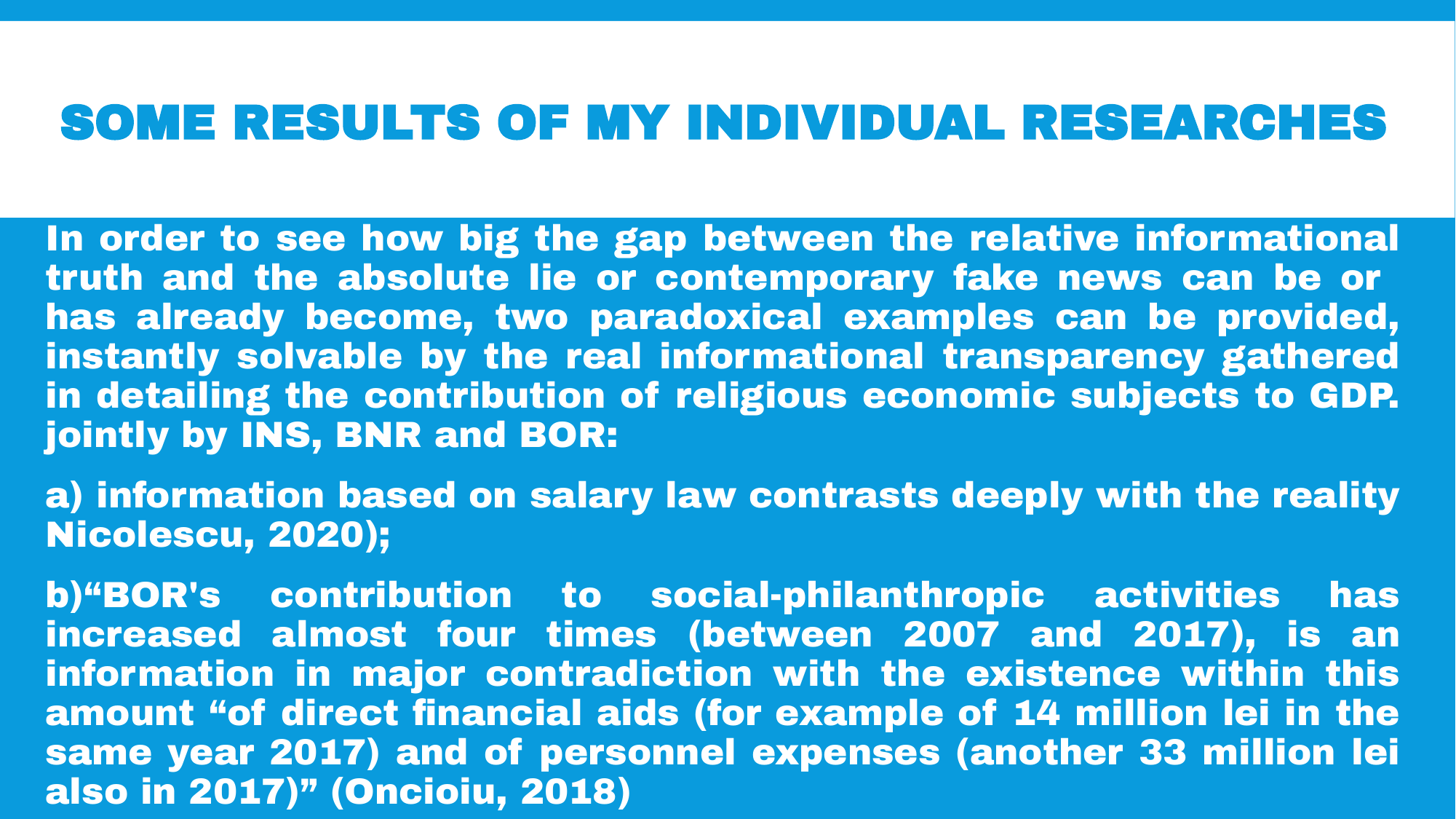

# SOME RESULTS OF MY INDIVIDUAL RESEARCHES
In order to see how big the gap between the relative informational truth and the absolute lie or contemporary fake news can be or  has already become, two paradoxical examples can be provided, instantly solvable by the real informational transparency gathered in detailing the contribution of religious economic subjects to GDP. jointly by INS, BNR and BOR:
a) information based on salary law contrasts deeply with the reality Nicolescu, 2020);
b)“BOR's contribution to social-philanthropic activities has increased almost four times (between 2007 and 2017), is an information in major contradiction with the existence within this amount “of direct financial aids (for example of 14 million lei in the same year 2017) and of personnel expenses (another 33 million lei also in 2017)” (Oncioiu, 2018)